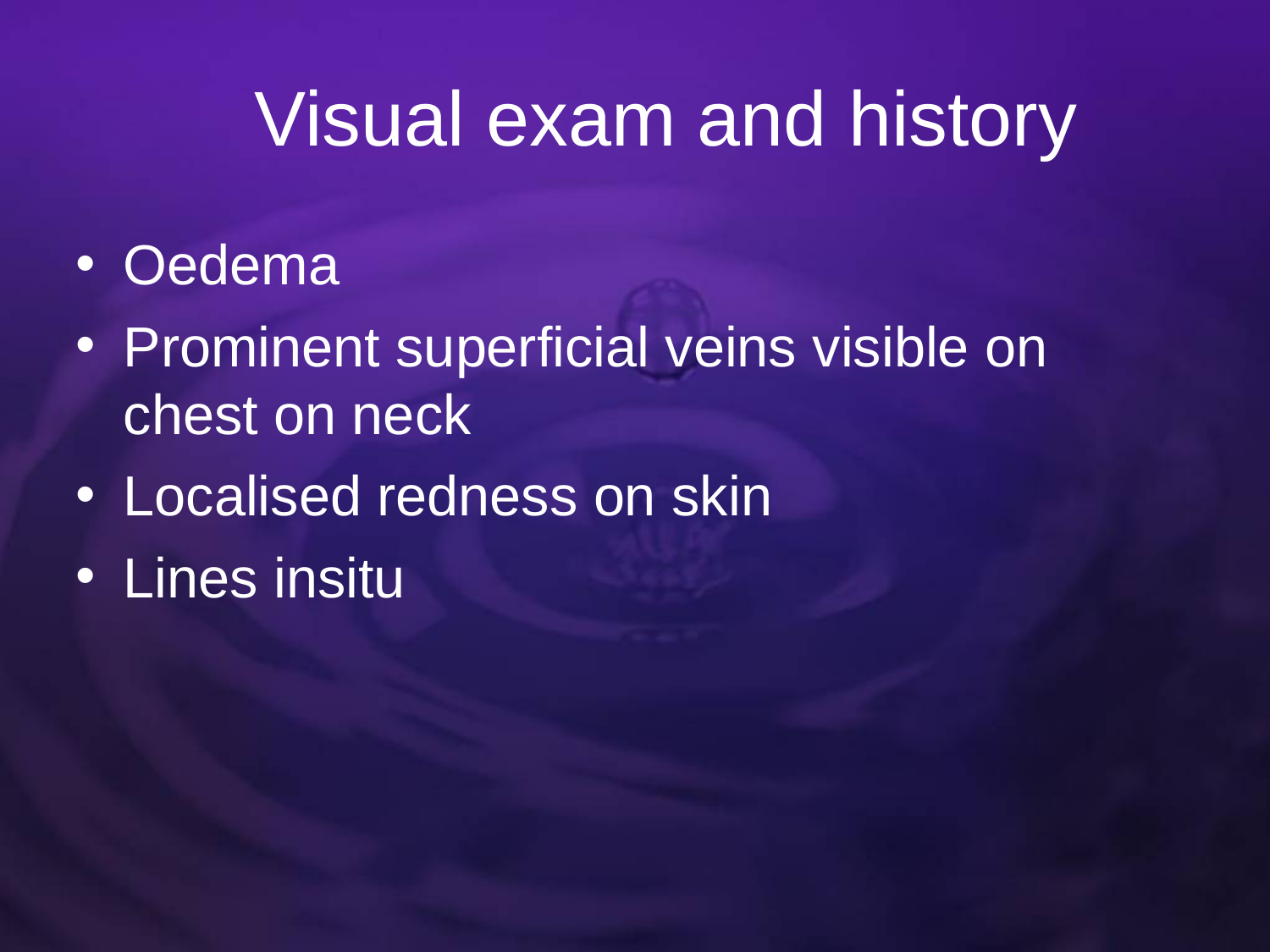

# Visual exam and history
Oedema
Prominent superficial veins visible on chest on neck
Localised redness on skin
Lines insitu